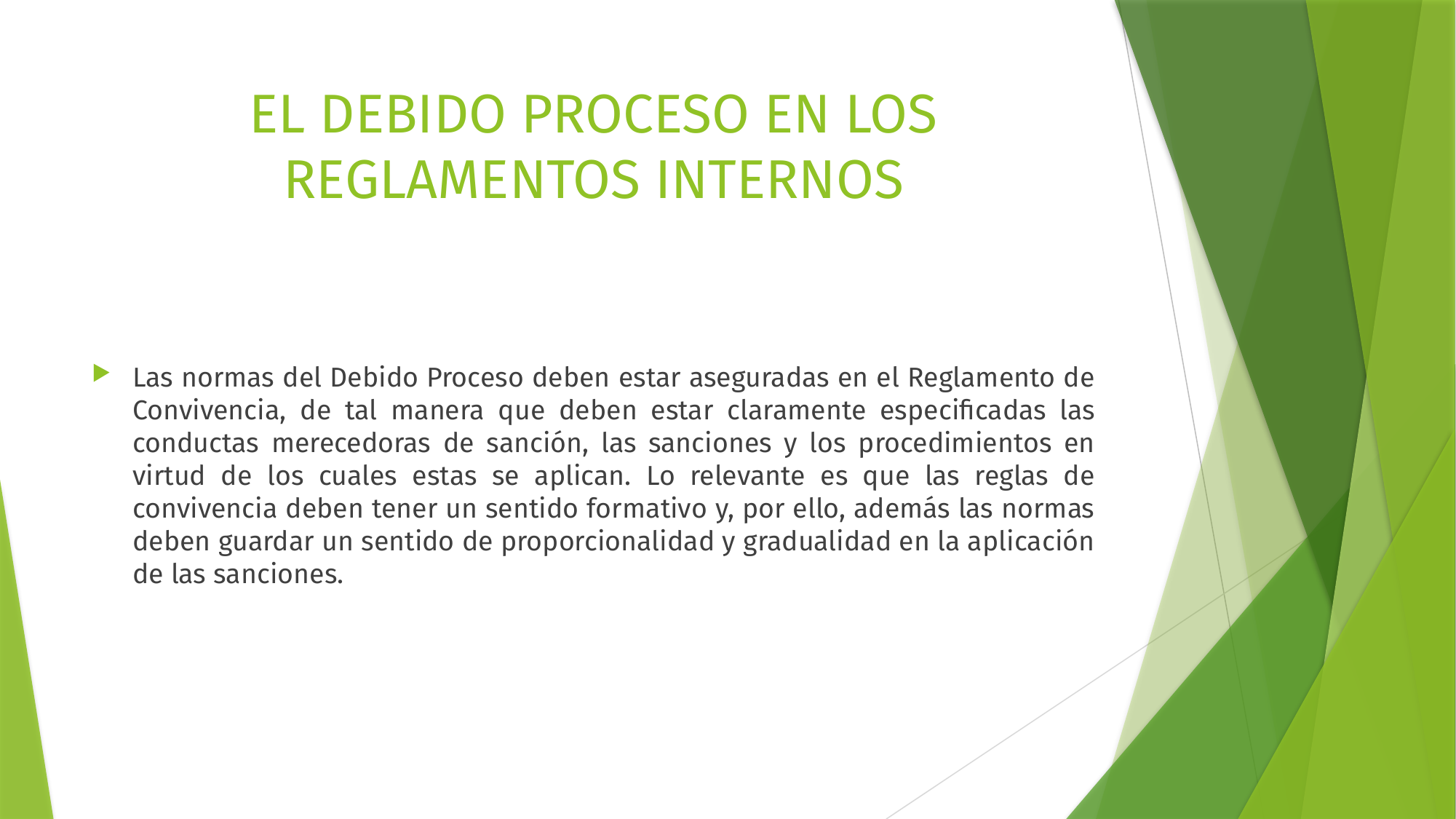

# EL DEBIDO PROCESO EN LOS REGLAMENTOS INTERNOS

Las normas del Debido Proceso deben estar aseguradas en el Reglamento de Convivencia, de tal manera que deben estar claramente especificadas las conductas merecedoras de sanción, las sanciones y los procedimientos en virtud de los cuales estas se aplican. Lo relevante es que las reglas de convivencia deben tener un sentido formativo y, por ello, además las normas deben guardar un sentido de proporcionalidad y gradualidad en la aplicación de las sanciones.